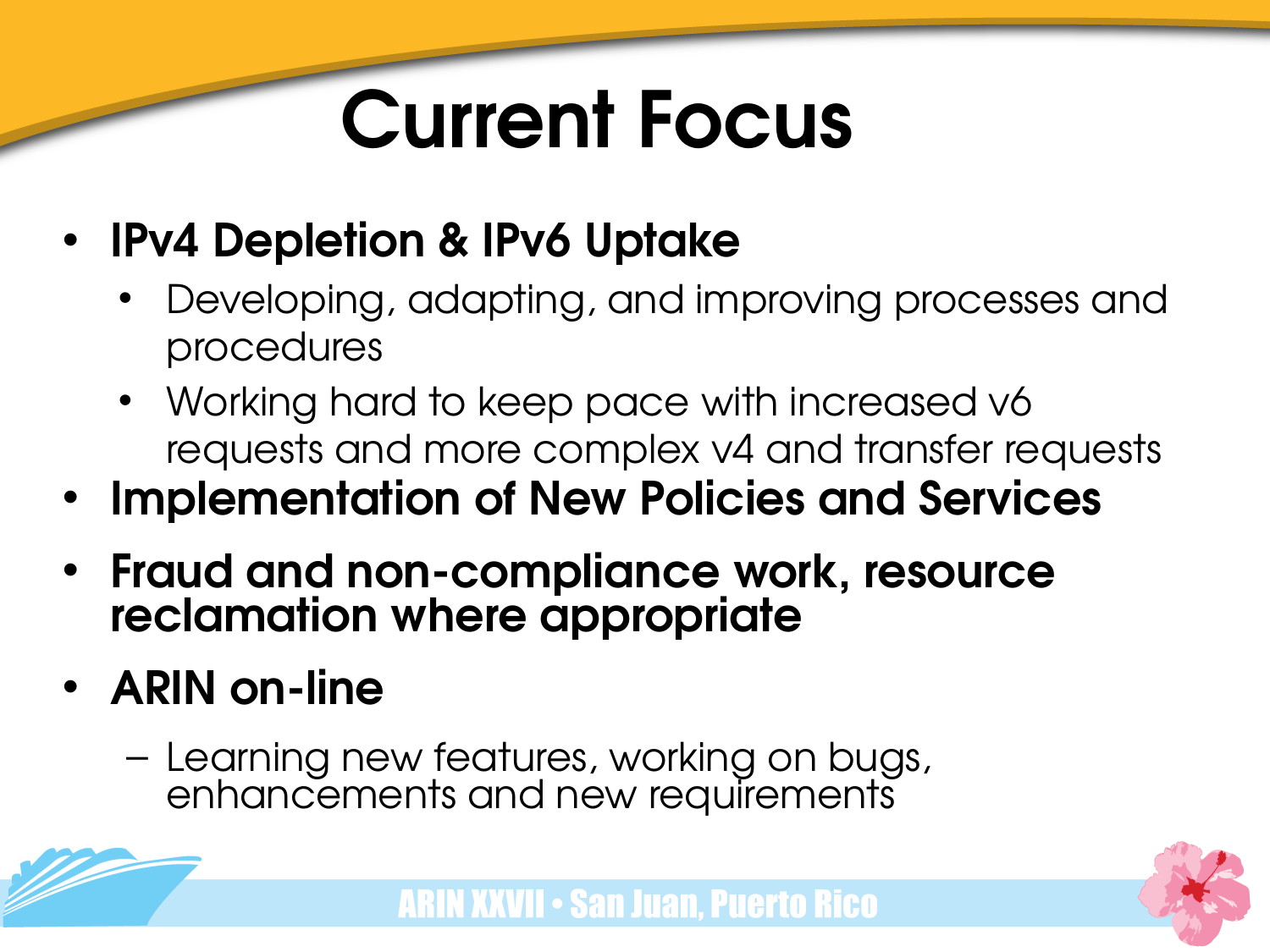

# Current Focus
IPv4 Depletion & IPv6 Uptake
Developing, adapting, and improving processes and procedures
Working hard to keep pace with increased v6 requests and more complex v4 and transfer requests
Implementation of New Policies and Services
Fraud and non-compliance work, resource reclamation where appropriate
ARIN on-line
Learning new features, working on bugs, enhancements and new requirements